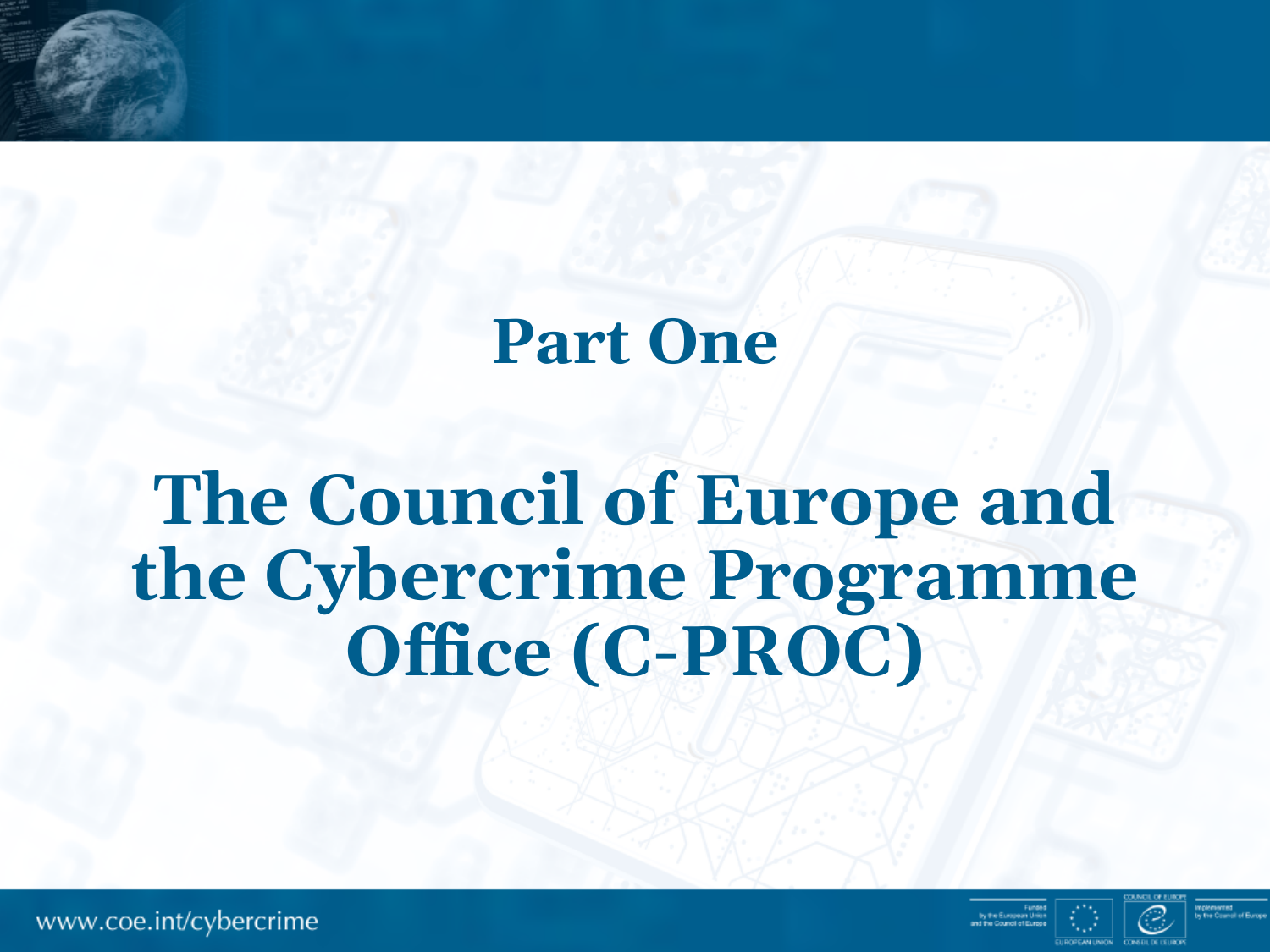

# Part One The Council of Europe and the Cybercrime Programme Office (C-PROC)